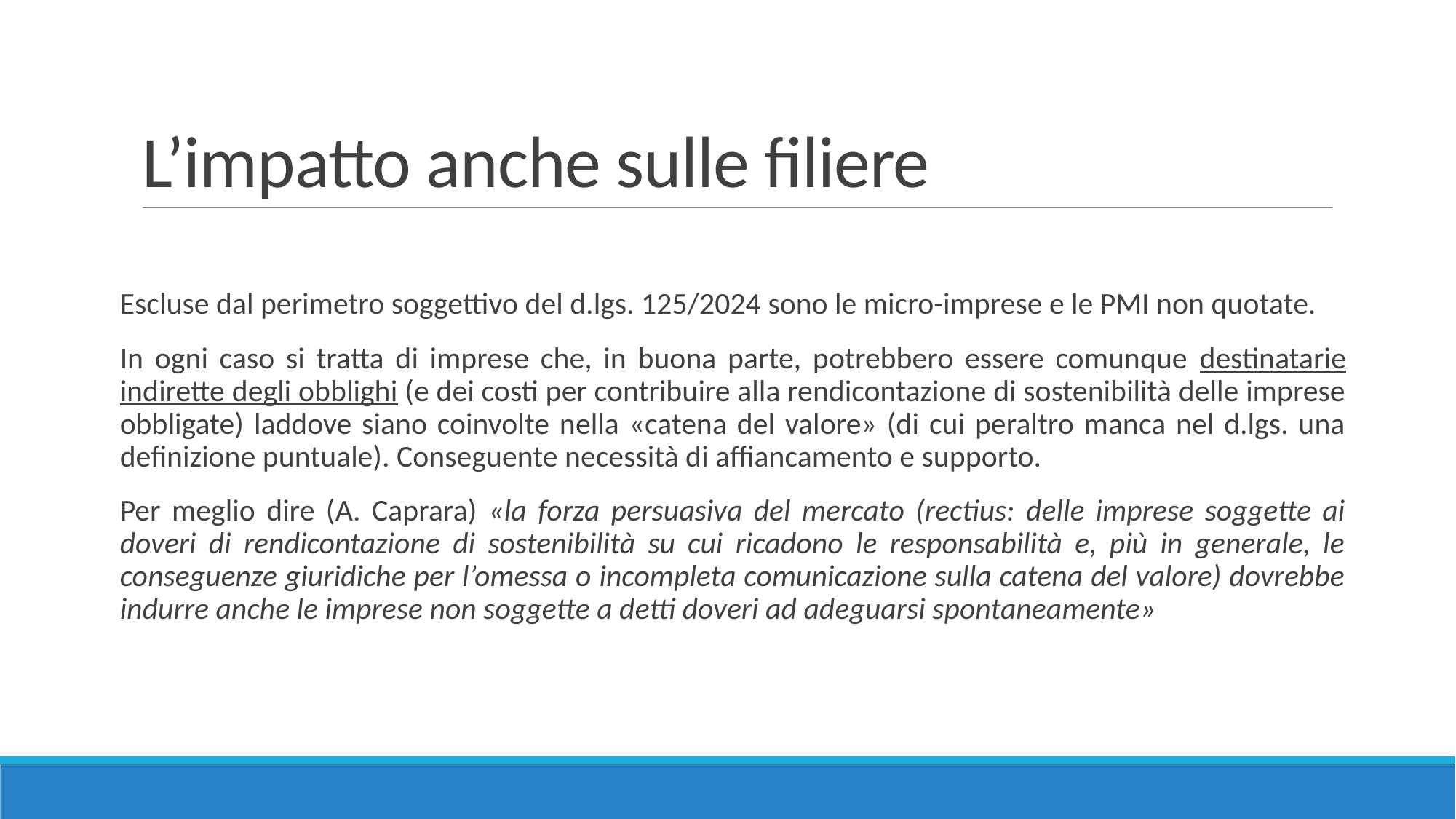

# L’impatto anche sulle filiere
Escluse dal perimetro soggettivo del d.lgs. 125/2024 sono le micro-imprese e le PMI non quotate.
In ogni caso si tratta di imprese che, in buona parte, potrebbero essere comunque destinatarie indirette degli obblighi (e dei costi per contribuire alla rendicontazione di sostenibilità delle imprese obbligate) laddove siano coinvolte nella «catena del valore» (di cui peraltro manca nel d.lgs. una definizione puntuale). Conseguente necessità di affiancamento e supporto.
Per meglio dire (A. Caprara) «la forza persuasiva del mercato (rectius: delle imprese soggette ai doveri di rendicontazione di sostenibilità su cui ricadono le responsabilità e, più in generale, le conseguenze giuridiche per l’omessa o incompleta comunicazione sulla catena del valore) dovrebbe indurre anche le imprese non soggette a detti doveri ad adeguarsi spontaneamente»